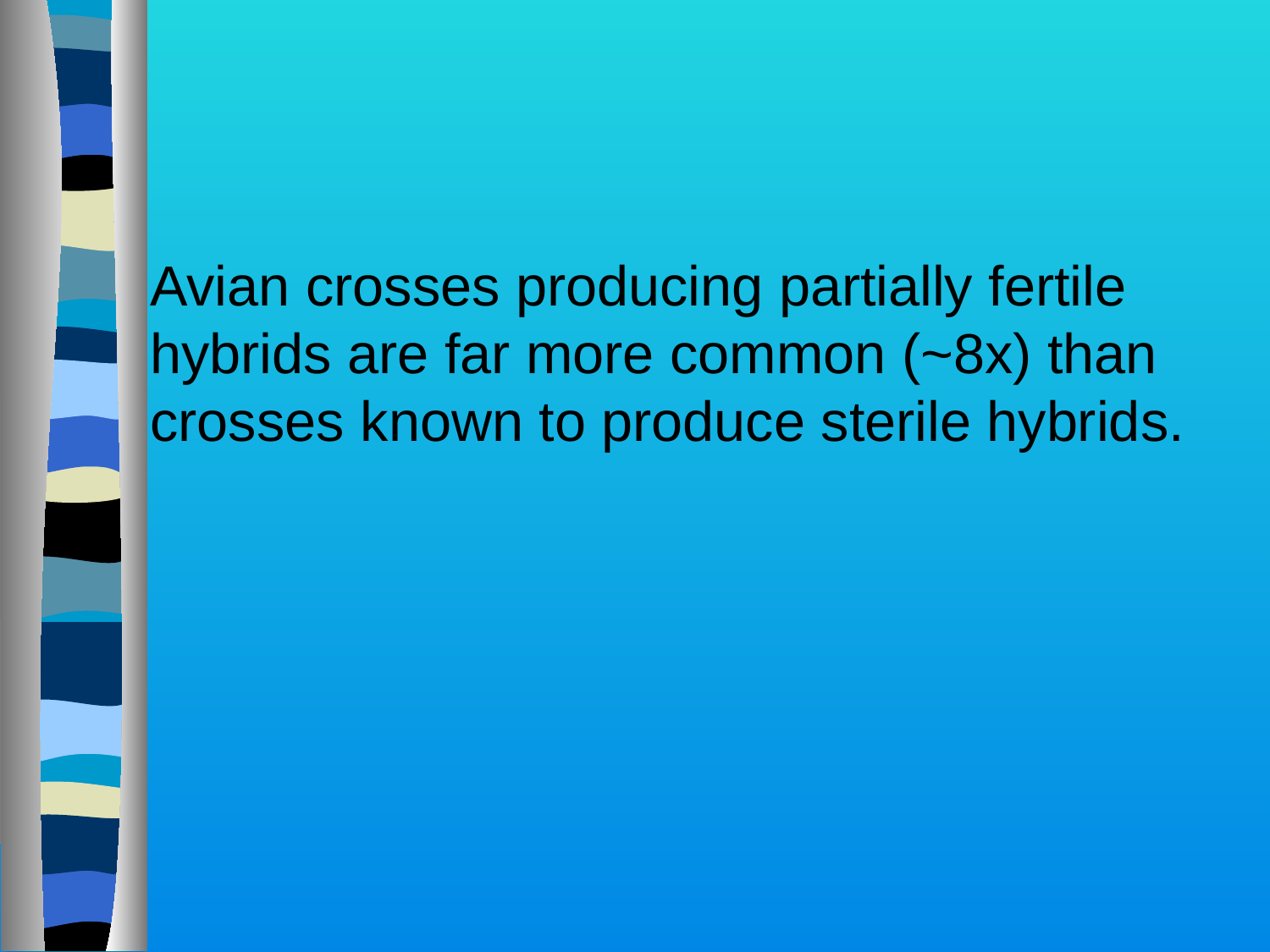

#
Avian crosses producing partially fertile hybrids are far more common (~8x) than crosses known to produce sterile hybrids.